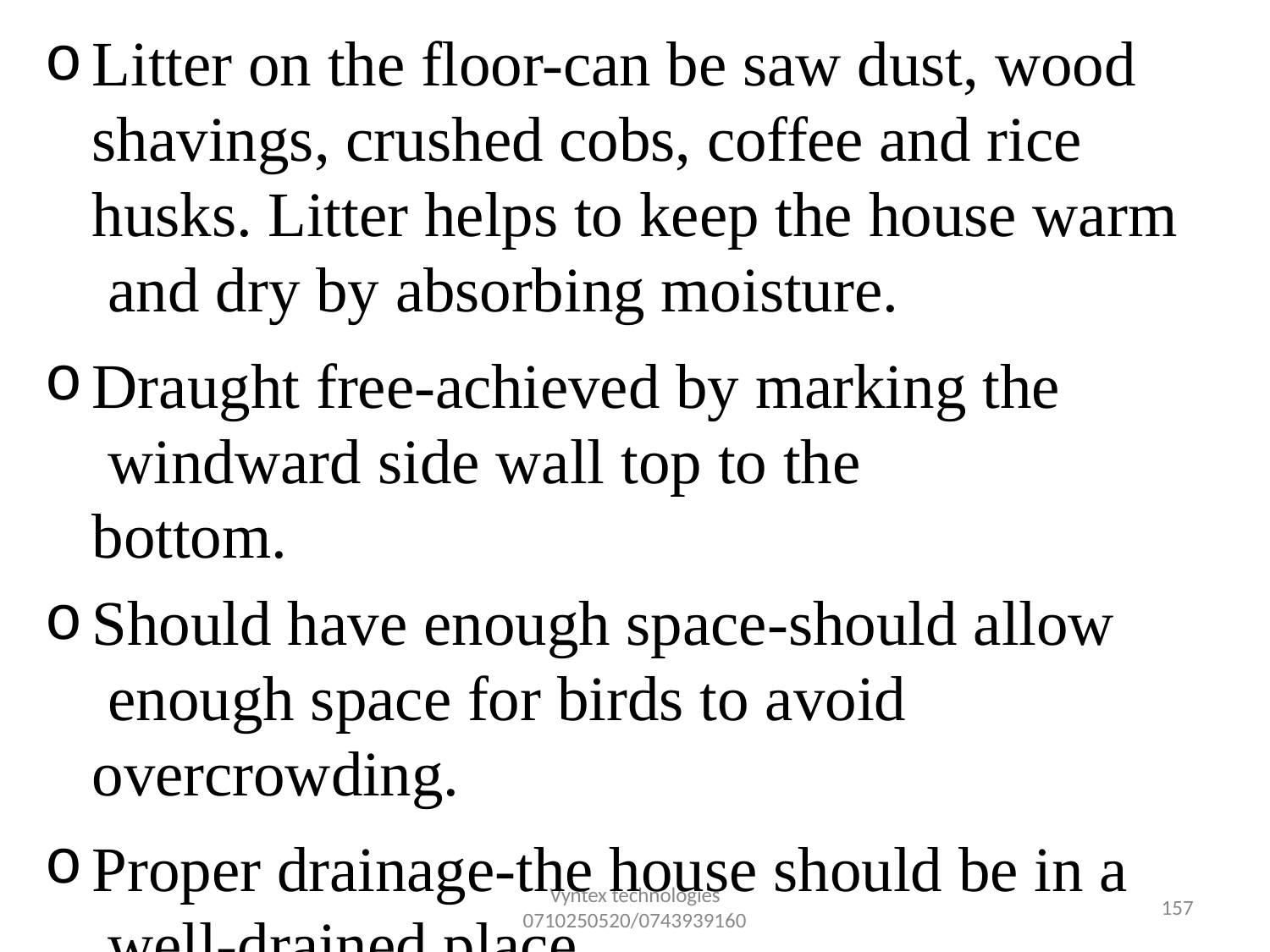

Litter on the floor-can be saw dust, wood  shavings, crushed cobs, coffee and rice  husks. Litter helps to keep the house warm  and dry by absorbing moisture.
Draught free-achieved by marking the  windward side wall top to the bottom.
Should have enough space-should allow  enough space for birds to avoid  overcrowding.
Proper drainage-the house should be in a  well-drained place.
Vyntex technologies
0710250520/0743939160
157